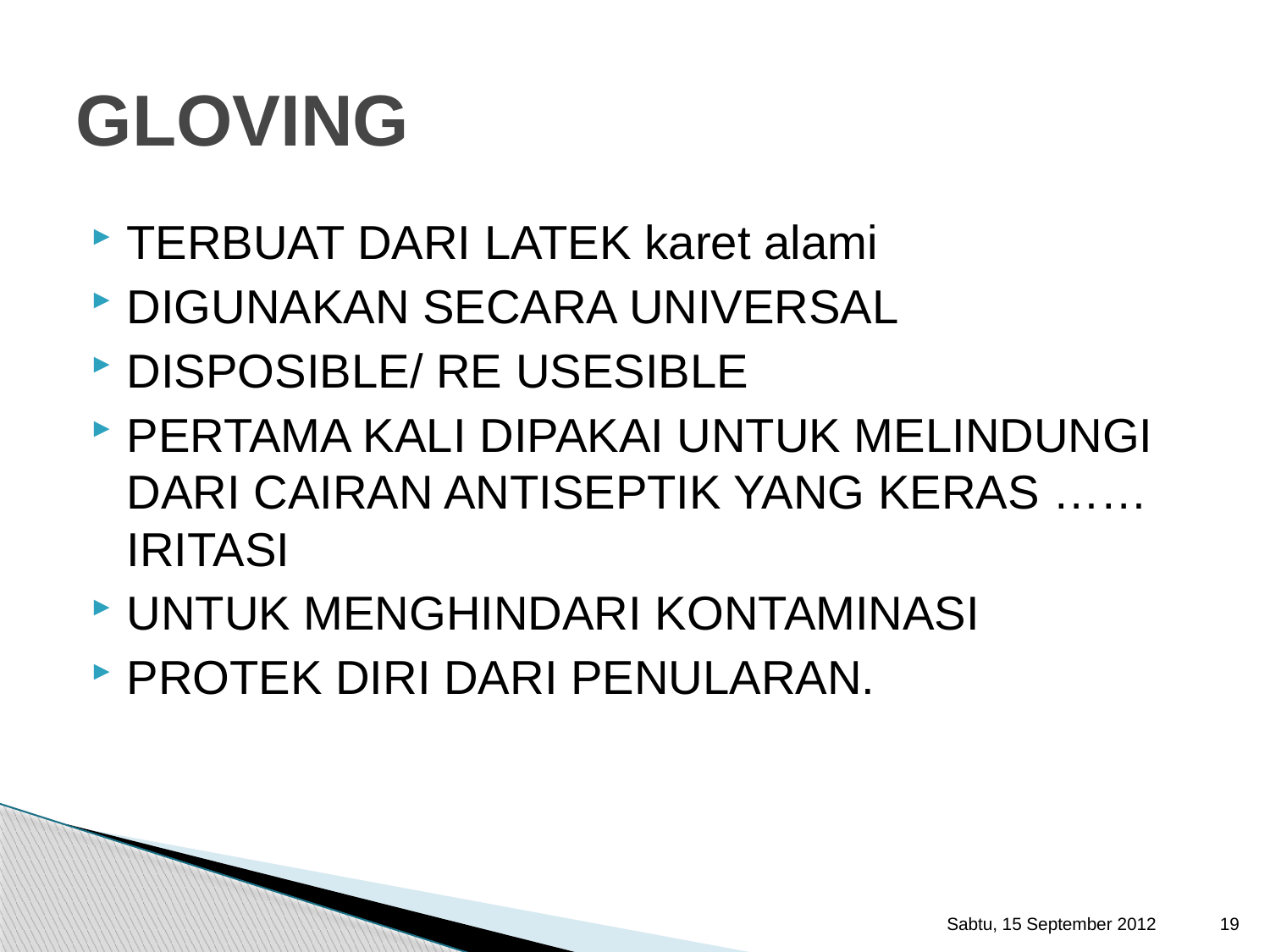

# GLOVING
TERBUAT DARI LATEK karet alami
DIGUNAKAN SECARA UNIVERSAL
DISPOSIBLE/ RE USESIBLE
PERTAMA KALI DIPAKAI UNTUK MELINDUNGI DARI CAIRAN ANTISEPTIK YANG KERAS ……IRITASI
UNTUK MENGHINDARI KONTAMINASI
PROTEK DIRI DARI PENULARAN.
Sabtu, 15 September 2012
19